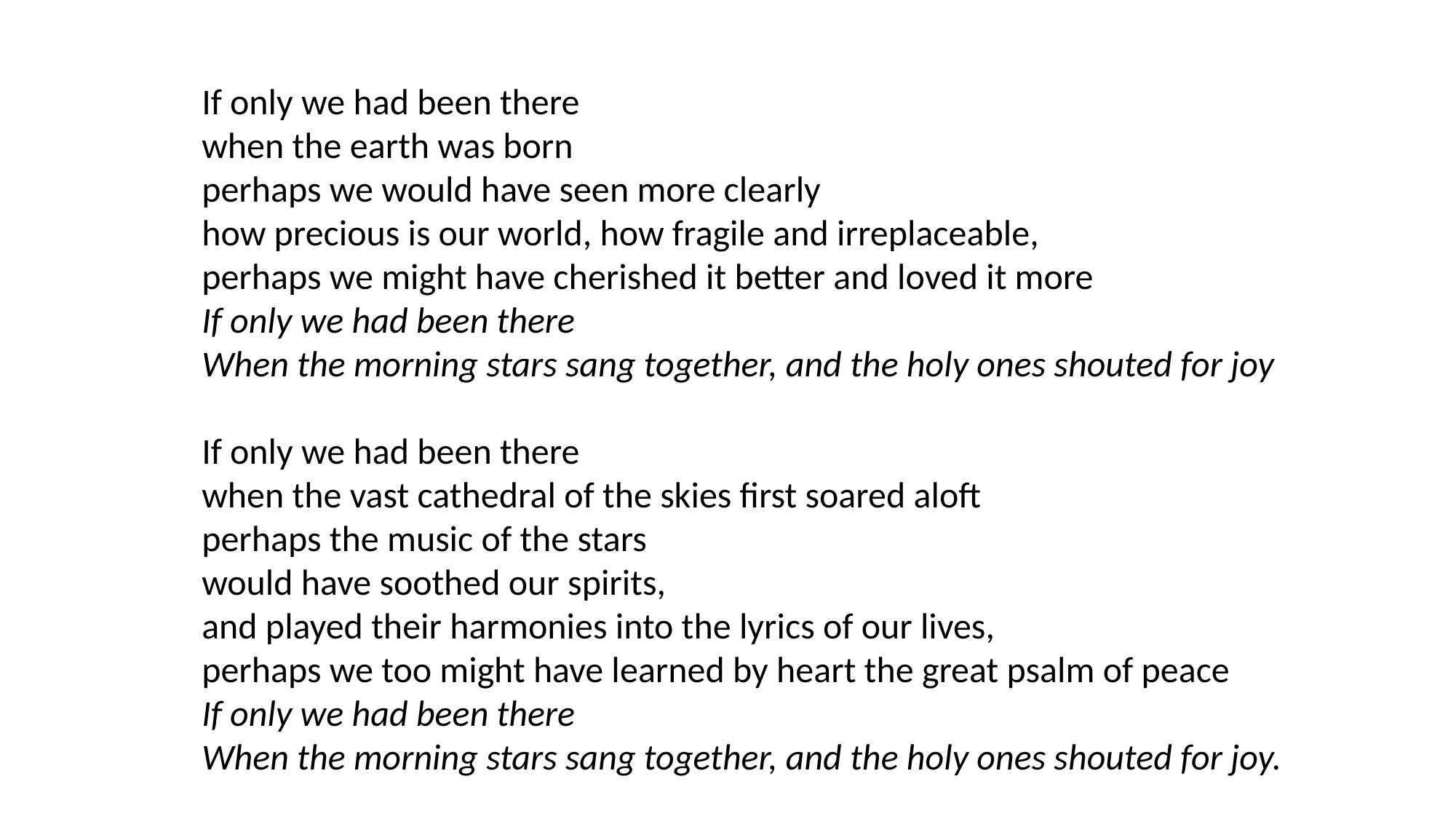

If only we had been there
when the earth was born
perhaps we would have seen more clearly
how precious is our world, how fragile and irreplaceable,
perhaps we might have cherished it better and loved it more
If only we had been there
When the morning stars sang together, and the holy ones shouted for joy

If only we had been there
when the vast cathedral of the skies first soared aloft
perhaps the music of the stars
would have soothed our spirits,
and played their harmonies into the lyrics of our lives,
perhaps we too might have learned by heart the great psalm of peace
If only we had been there
When the morning stars sang together, and the holy ones shouted for joy.